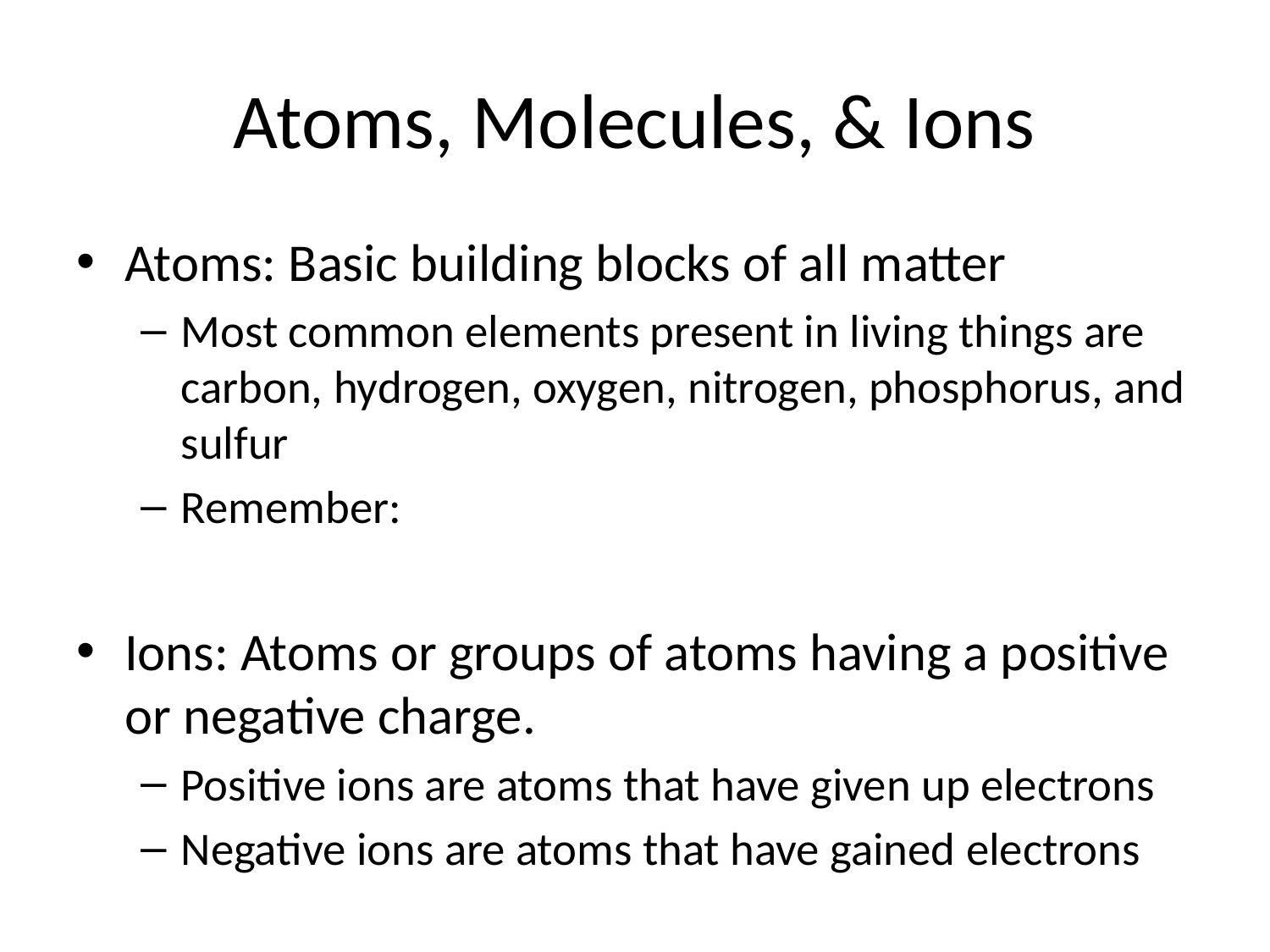

# Atoms, Molecules, & Ions
Atoms: Basic building blocks of all matter
Most common elements present in living things are carbon, hydrogen, oxygen, nitrogen, phosphorus, and sulfur
Remember:

Ions: Atoms or groups of atoms having a positive or negative charge.
Positive ions are atoms that have given up electrons
Negative ions are atoms that have gained electrons